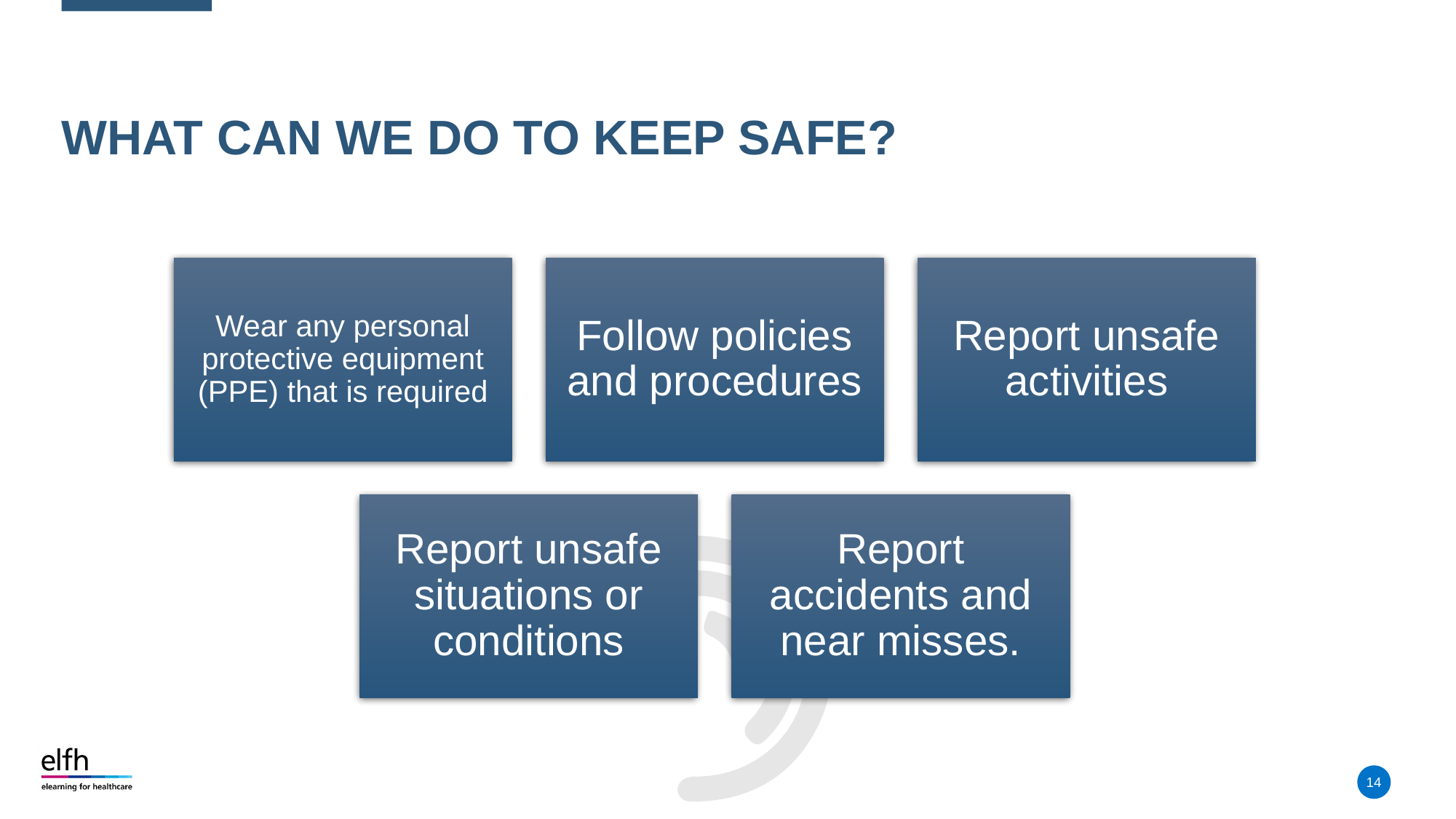

# WHAT CAN WE DO TO KEEP SAFE?
Wear any personal protective equipment (PPE) that is required
Follow policies and procedures
Report unsafe activities
Report unsafe situations or conditions
Report accidents and near misses.
14